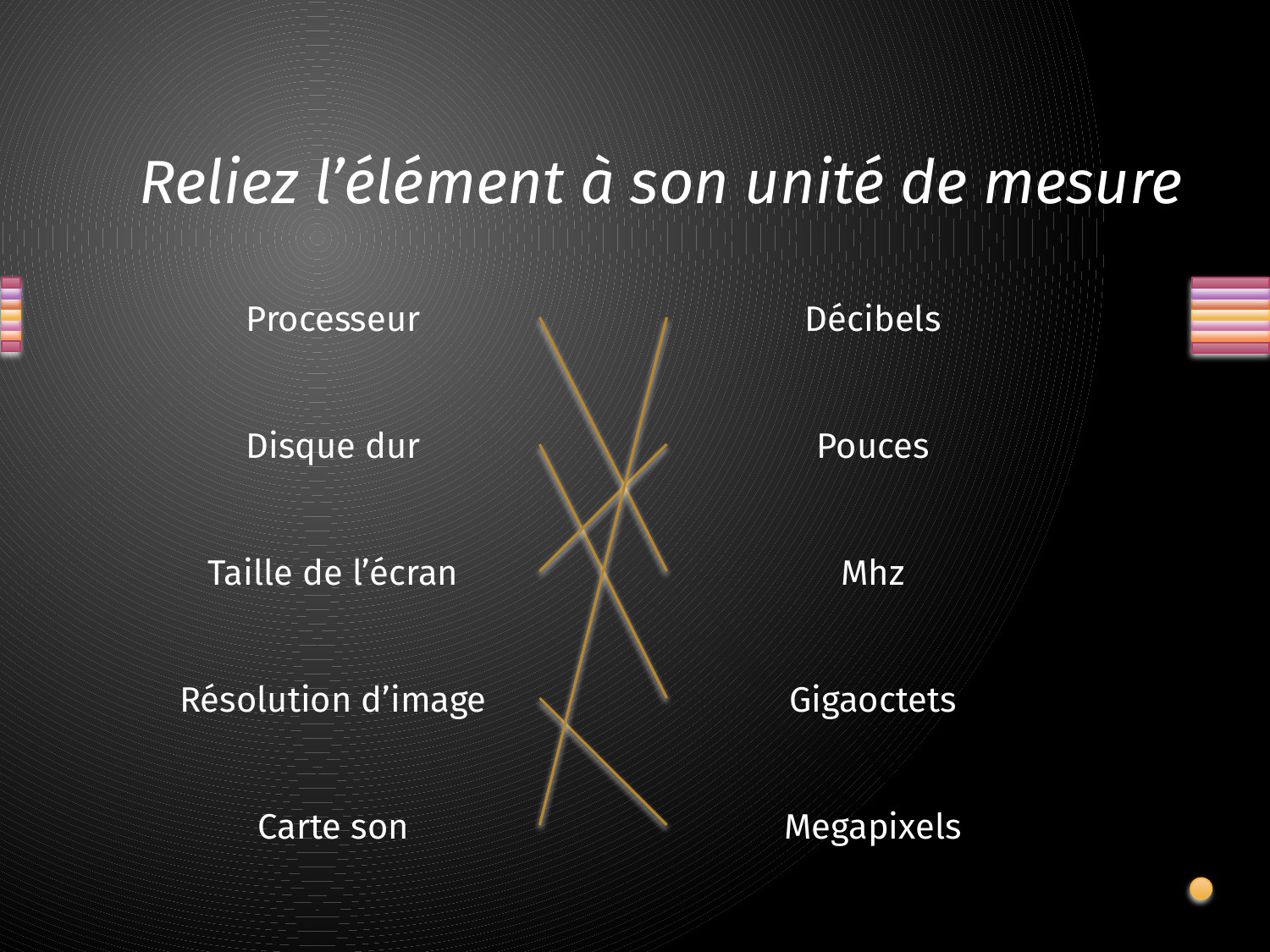

# Reliez l’élément à son unité de mesure
Processeur
Décibels
Disque dur
Pouces
Taille de l’écran
Mhz
Résolution d’image
Gigaoctets
Carte son
Megapixels